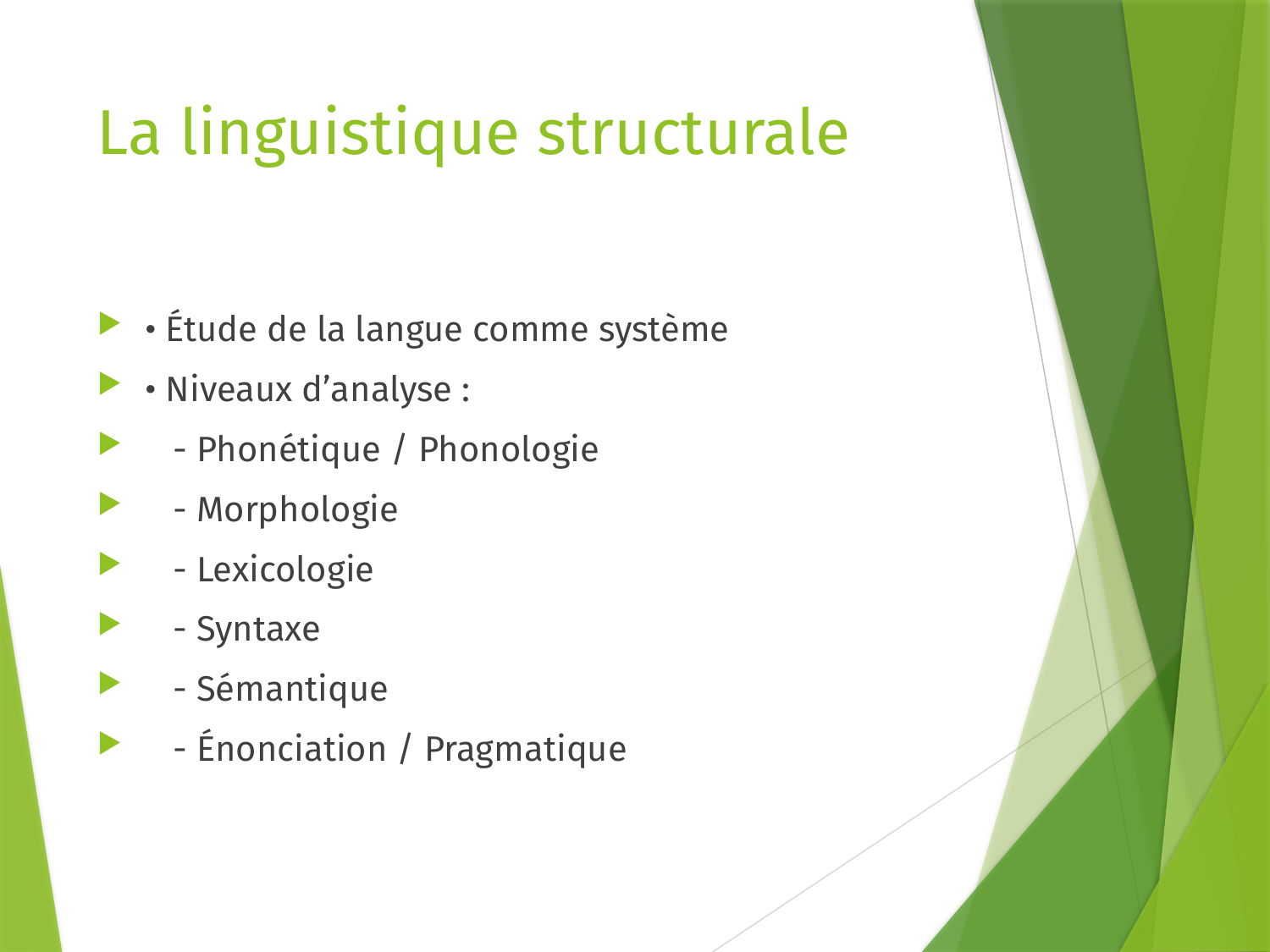

# La linguistique structurale
• Étude de la langue comme système
• Niveaux d’analyse :
   - Phonétique / Phonologie
   - Morphologie
   - Lexicologie
   - Syntaxe
   - Sémantique
   - Énonciation / Pragmatique